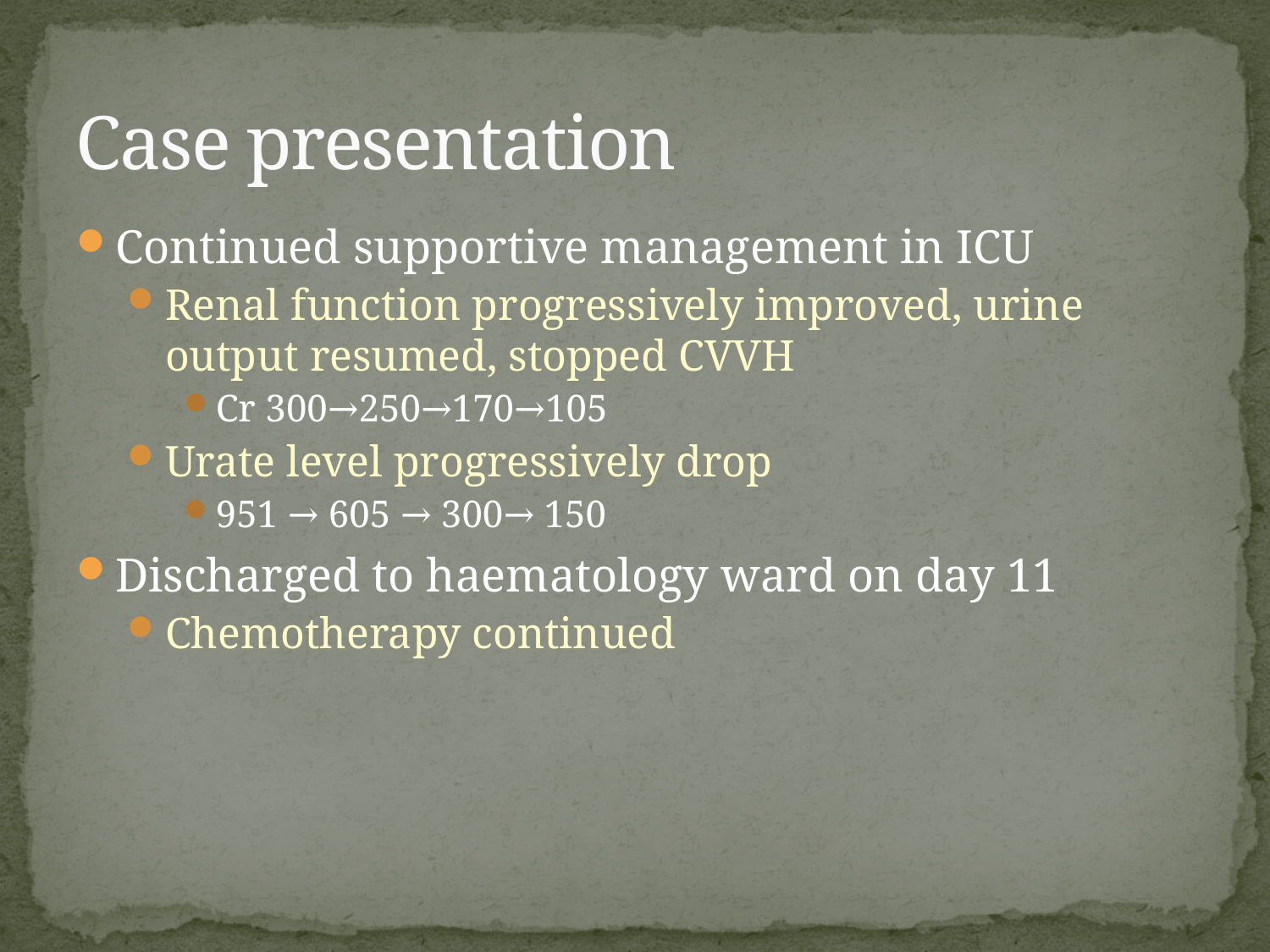

# Case presentation
Continued supportive management in ICU
Renal function progressively improved, urine output resumed, stopped CVVH
Cr 300→250→170→105
Urate level progressively drop
951 → 605 → 300→ 150
Discharged to haematology ward on day 11
Chemotherapy continued